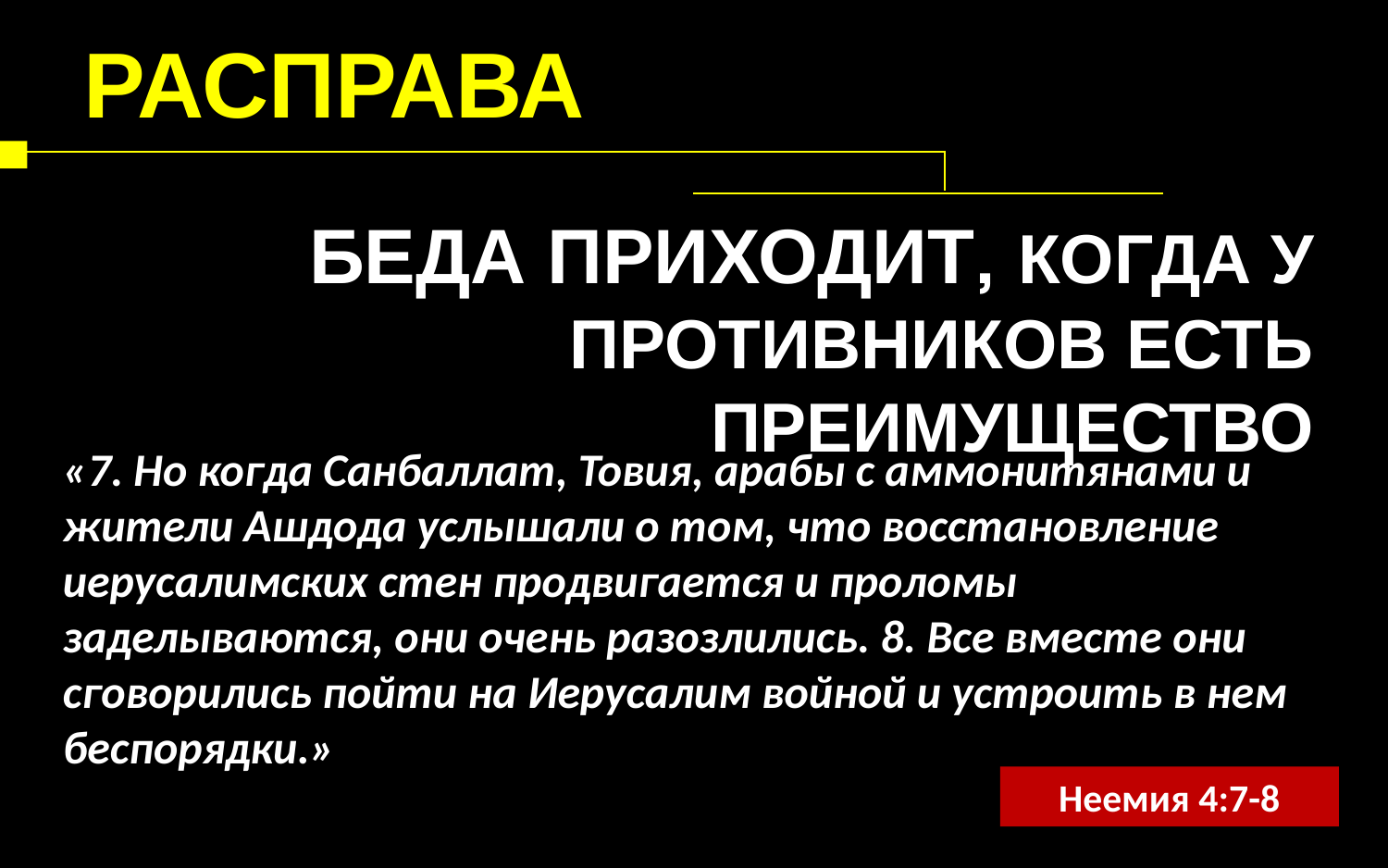

РАСПРАВА

БЕДА ПРИХОДИТ, КОГДА У ПРОТИВНИКОВ ЕСТЬ ПРЕИМУЩЕСТВО
«7. Но когда Санбаллат, Товия, арабы с аммонитянами и жители Ашдода услышали о том, что восстановление иерусалимских стен продвигается и проломы заделываются, они очень разозлились. 8. Все вместе они сговорились пойти на Иерусалим войной и устроить в нем беспорядки.»
Неемия 4:7-8